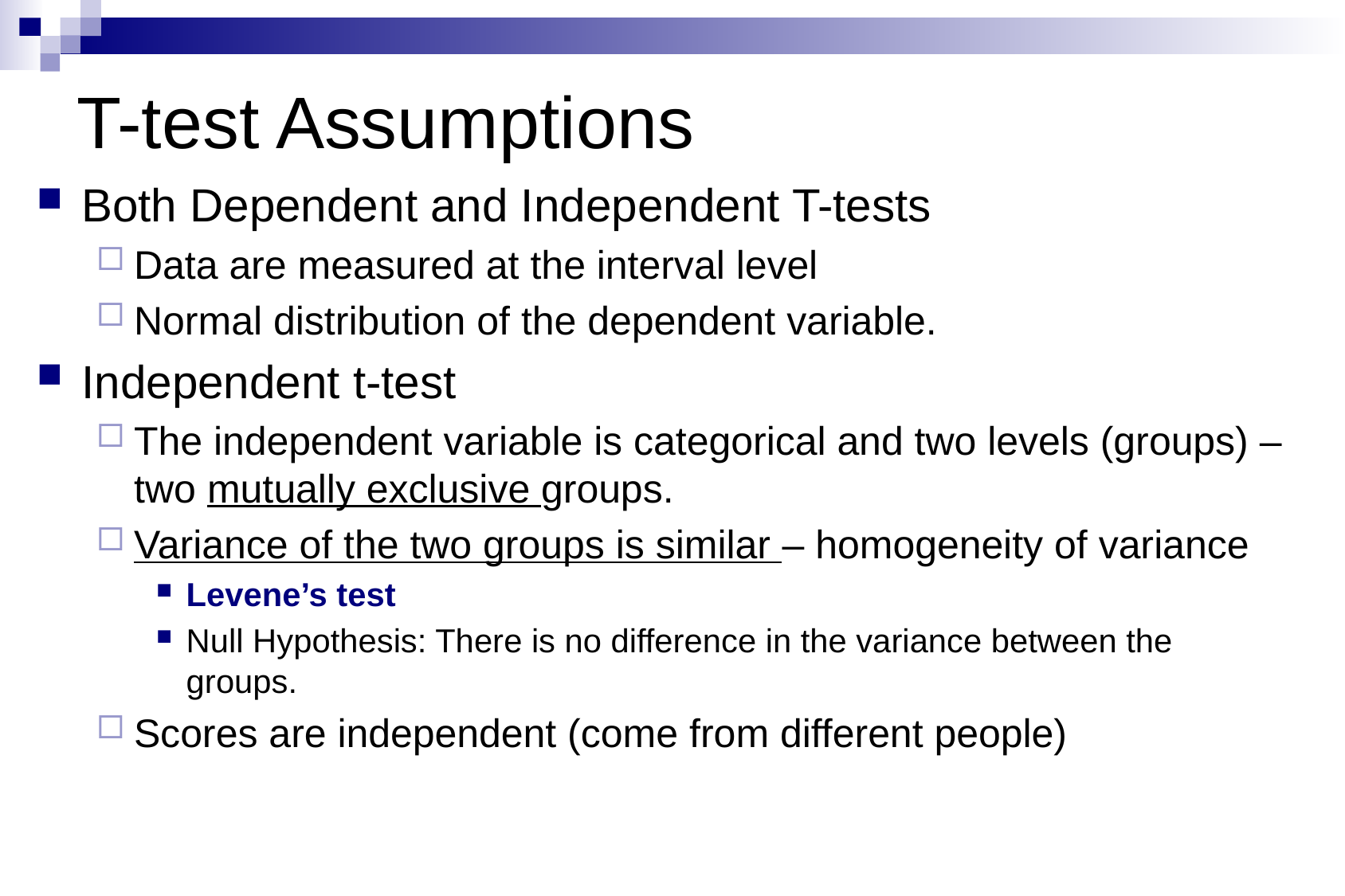

# T-test Assumptions
Both Dependent and Independent T-tests
Data are measured at the interval level
Normal distribution of the dependent variable.
Independent t-test
The independent variable is categorical and two levels (groups) – two mutually exclusive groups.
Variance of the two groups is similar – homogeneity of variance
Levene’s test
Null Hypothesis: There is no difference in the variance between the groups.
Scores are independent (come from different people)